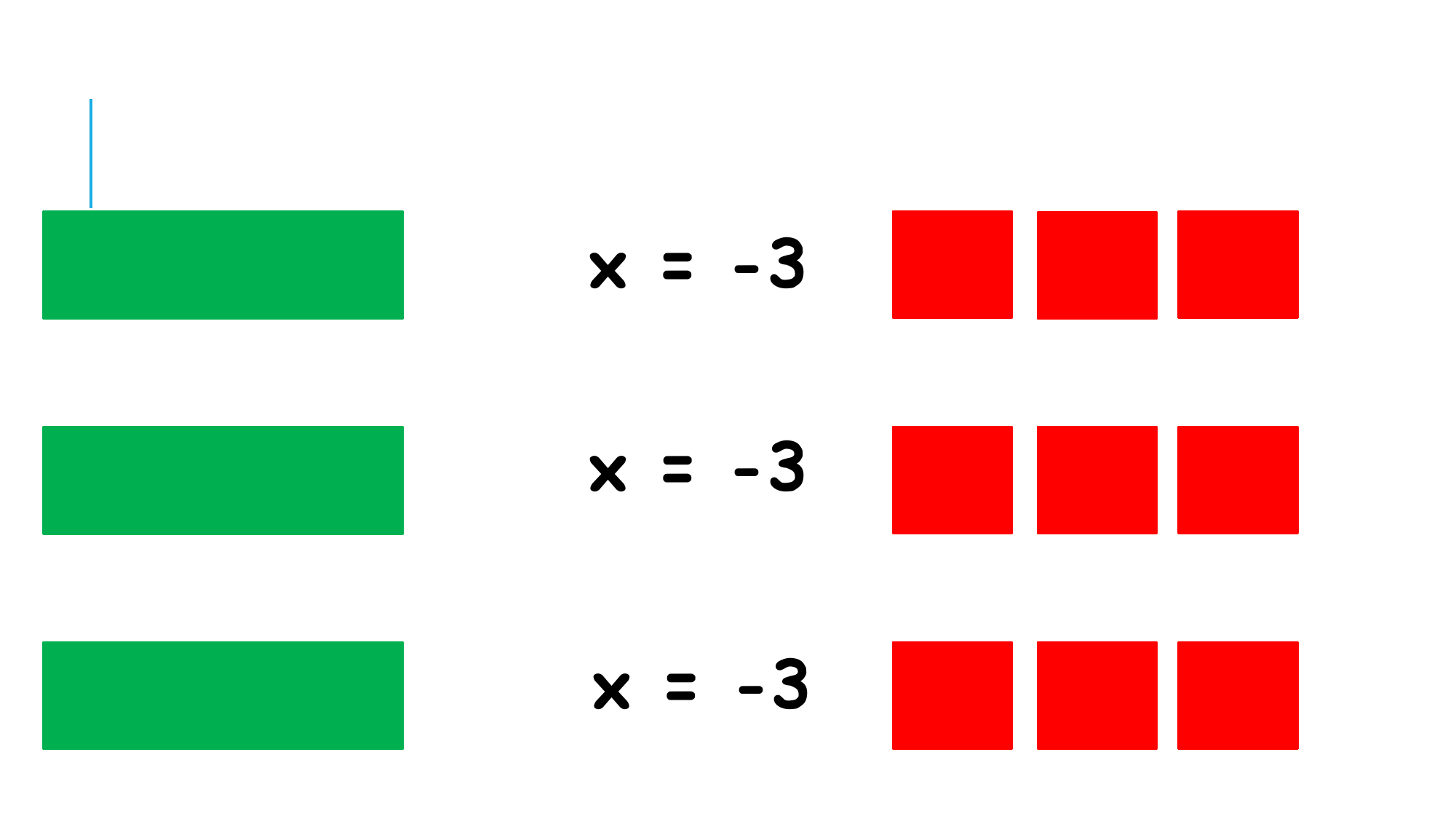

x = -3

          x = -3

          x = -3